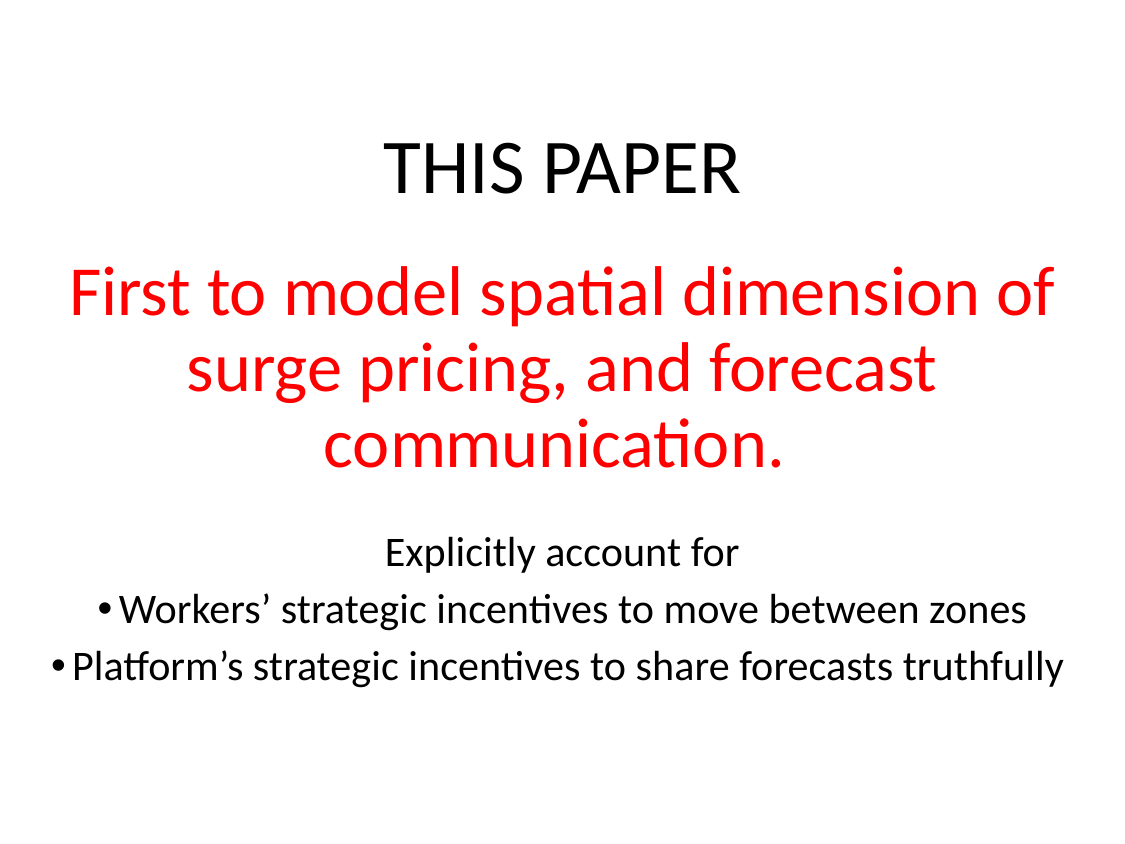

# THIS PAPER
First to model spatial dimension of surge pricing, and forecast communication.

Explicitly account for
Workers’ strategic incentives to move between zones
Platform’s strategic incentives to share forecasts truthfully